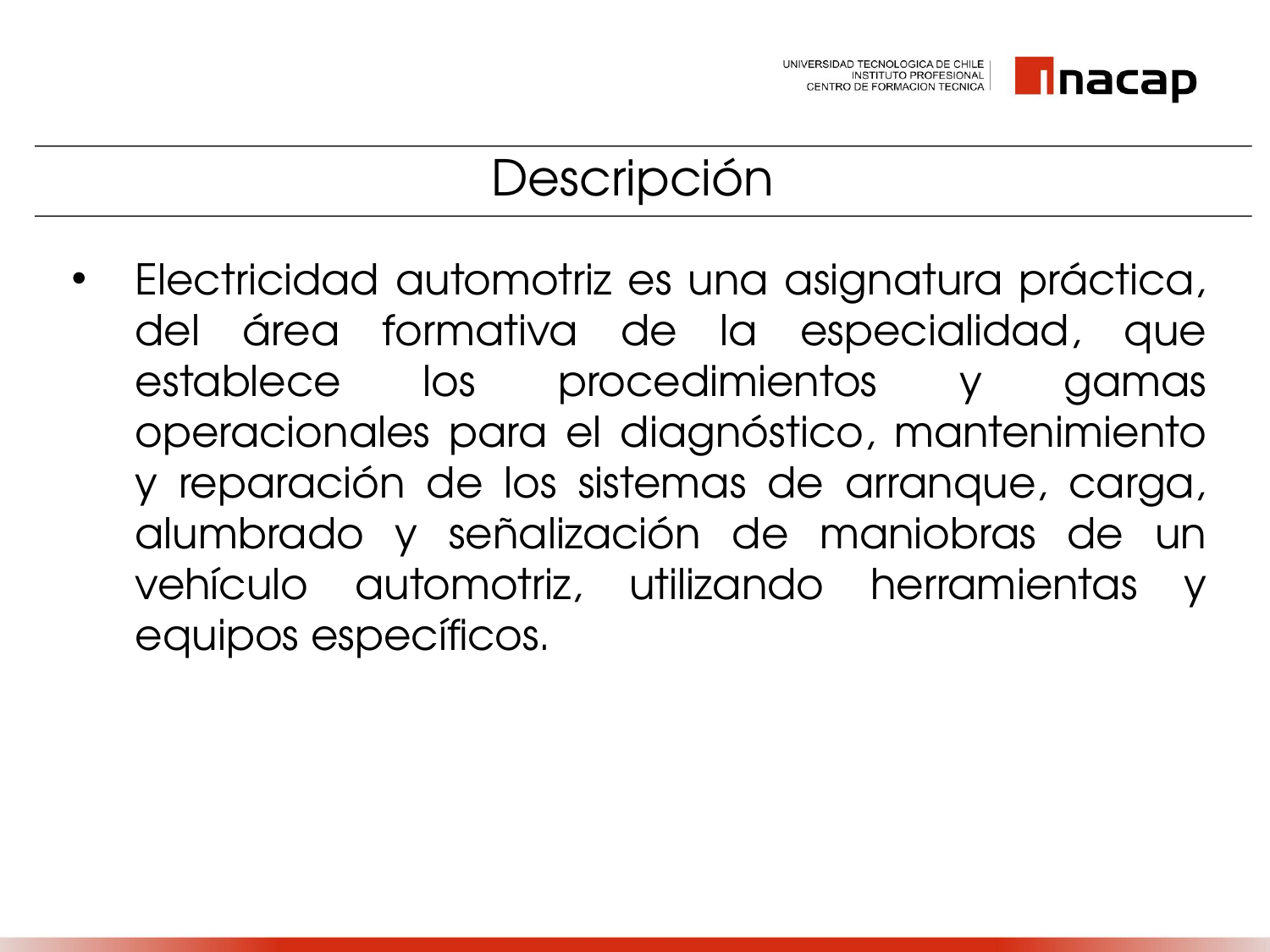

Descripción

Electricidad automotriz es una asignatura práctica, del área formativa de la especialidad, que establece los procedimientos y gamas operacionales para el diagnóstico, mantenimiento y reparación de los sistemas de arranque, carga, alumbrado y señalización de maniobras de un vehículo automotriz, utilizando herramientas y equipos específicos.